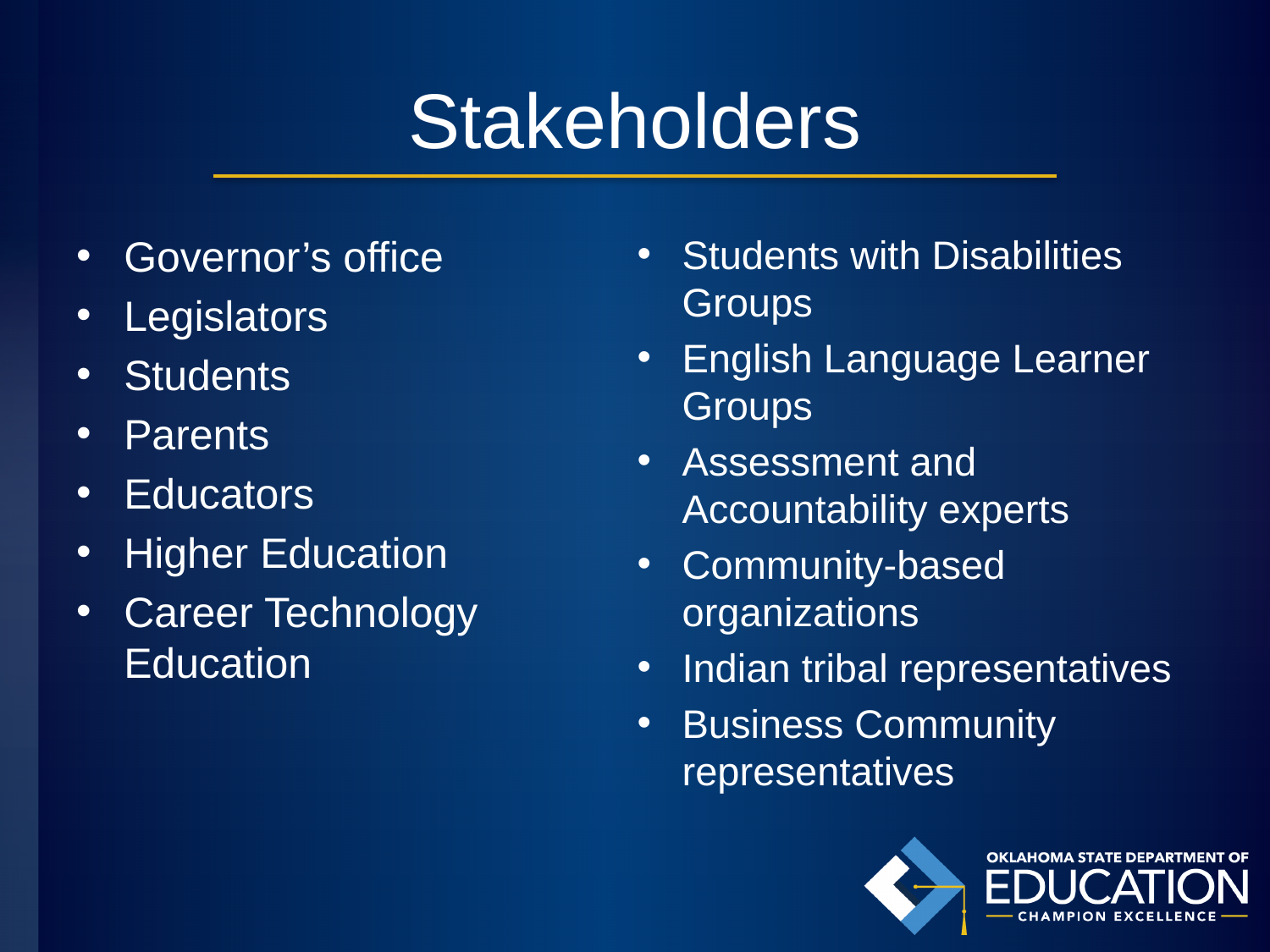

# Stakeholders
Governor’s office
Legislators
Students
Parents
Educators
Higher Education
Career Technology Education

Students with Disabilities Groups
English Language Learner Groups
Assessment and Accountability experts
Community-based organizations
Indian tribal representatives
Business Community representatives